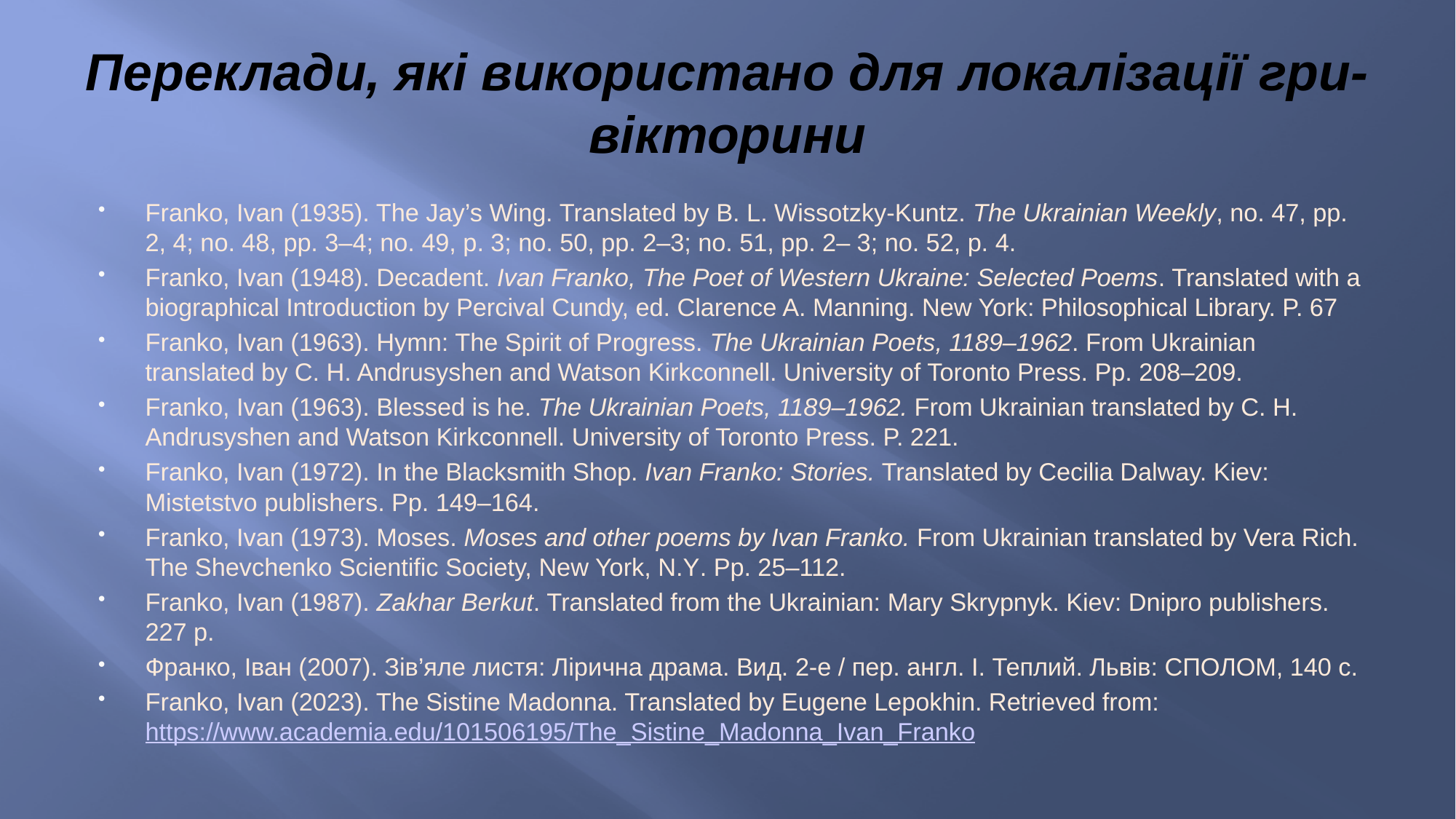

# Переклади, які використано для локалізації гри-вікторини
Franko, Ivan (1935). The Jay’s Wing. Translated by B. L. Wissotzky-Kuntz. The Ukrainian Weekly, no. 47, pp. 2, 4; no. 48, pp. 3–4; no. 49, p. 3; no. 50, pp. 2–3; no. 51, pp. 2– 3; no. 52, p. 4.
Franko, Ivan (1948). Decadent. Ivan Franko, The Poet of Western Ukraine: Selected Poems. Translated with a biographical Introduction by Percival Cundy, ed. Clarence A. Manning. New York: Philosophical Library. P. 67
Franko, Ivan (1963). Hymn: The Spirit of Progress. The Ukrainian Poets, 1189–1962. From Ukrainian translated by C. H. Andrusyshen and Watson Kirkconnell. University of Toronto Press. Pp. 208–209.
Franko, Ivan (1963). Blessed is he. The Ukrainian Poets, 1189–1962. From Ukrainian translated by C. H. Andrusyshen and Watson Kirkconnell. University of Toronto Press. P. 221.
Franko, Ivan (1972). In the Blacksmith Shop. Ivan Franko: Stories. Translated by Cecilia Dalway. Kiev: Mistetstvo publishers. Pp. 149–164.
Franko, Ivan (1973). Moses. Moses and other poems by Ivan Franko. From Ukrainian translated by Vera Rich. The Shevchenko Scientific Society, New York, N.Y. Pp. 25–112.
Franko, Ivan (1987). Zakhar Berkut. Translated from the Ukrainian: Mary Skrypnyk. Kiev: Dnipro publishers. 227 p.
Франко, Іван (2007). Зів’яле листя: Лірична драма. Вид. 2-е / пер. англ. І. Теплий. Львів: СПОЛОМ, 140 с.
Franko, Ivan (2023). The Sistine Madonna. Translated by Eugene Lepokhin. Retrieved from: https://www.academia.edu/101506195/The_Sistine_Madonna_Ivan_Franko